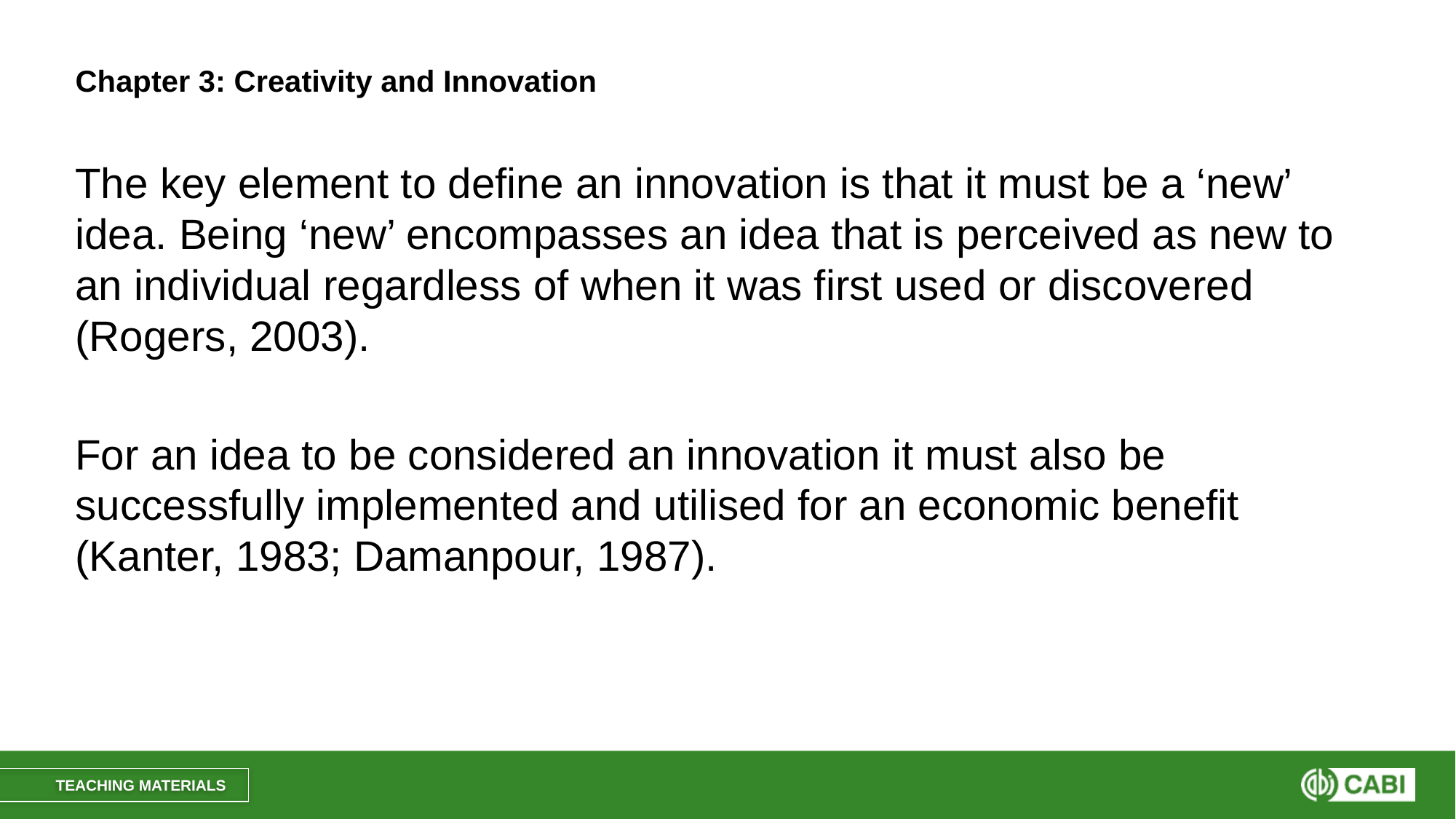

# Chapter 3: Creativity and Innovation
The key element to define an innovation is that it must be a ‘new’ idea. Being ‘new’ encompasses an idea that is perceived as new to an individual regardless of when it was first used or discovered (Rogers, 2003).

For an idea to be considered an innovation it must also be successfully implemented and utilised for an economic benefit (Kanter, 1983; Damanpour, 1987).